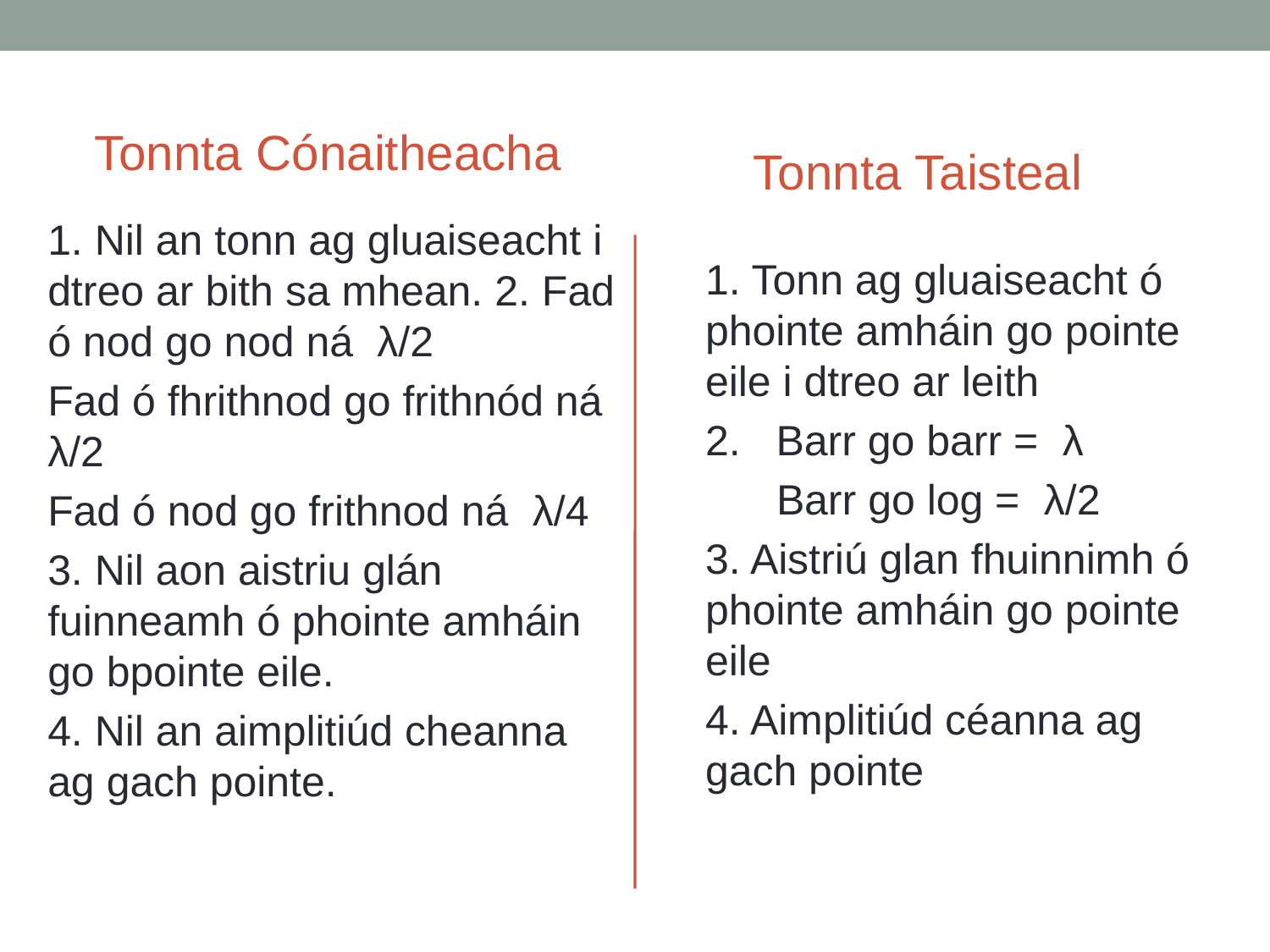

Tonnta Cónaitheacha
Tonnta Taisteal
1. Nil an tonn ag gluaiseacht i dtreo ar bith sa mhean. 2. Fad ó nod go nod ná  λ/2
Fad ó fhrithnod go frithnód ná λ/2
Fad ó nod go frithnod ná  λ/4
3. Nil aon aistriu glán fuinneamh ó phointe amháin go bpointe eile.
4. Nil an aimplitiúd cheanna ag gach pointe.
1. Tonn ag gluaiseacht ó phointe amháin go pointe eile i dtreo ar leith
2.   Barr go barr =  λ
      Barr go log =  λ/2
3. Aistriú glan fhuinnimh ó phointe amháin go pointe eile
4. Aimplitiúd céanna ag gach pointe